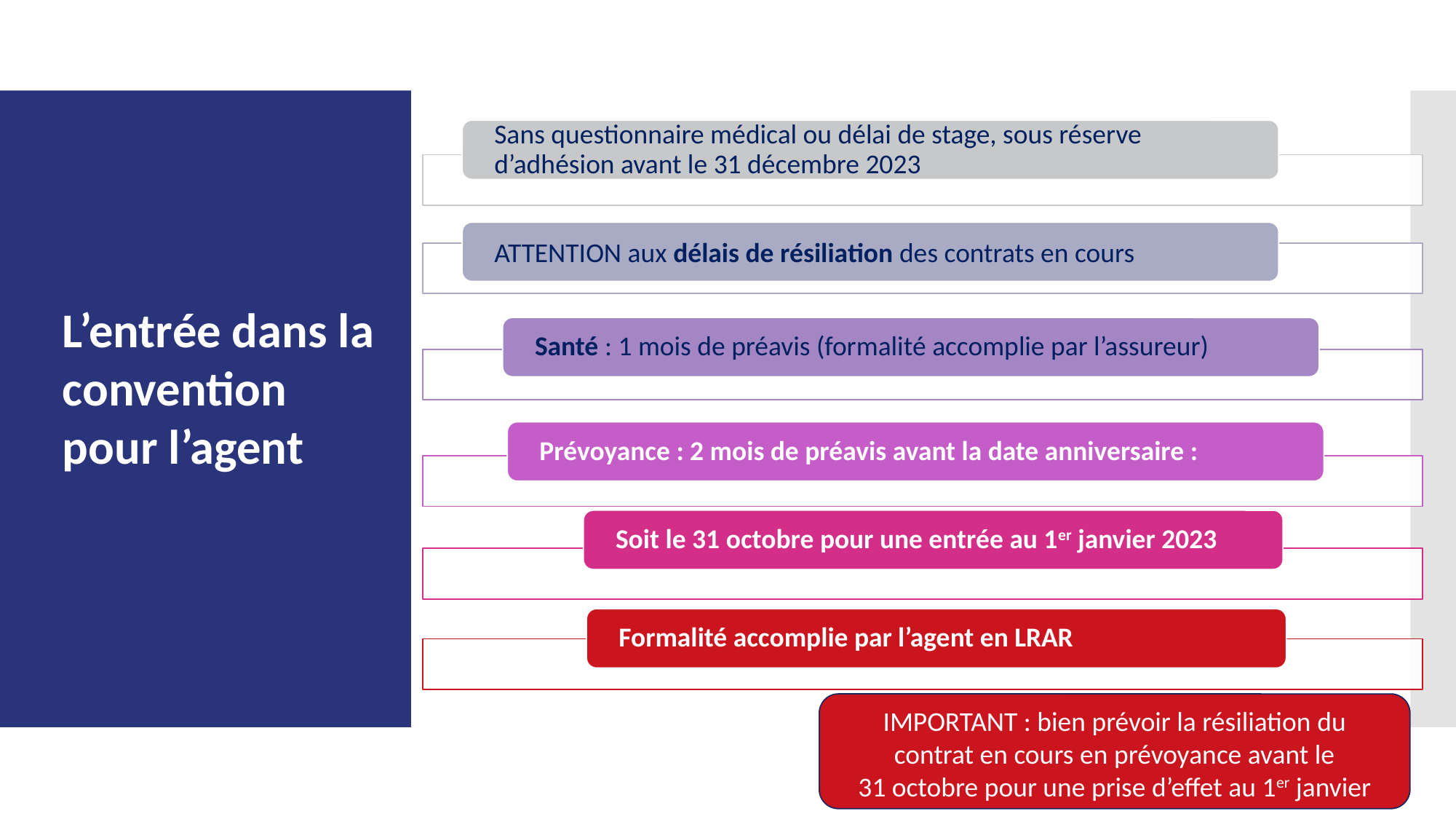

Sans questionnaire médical ou délai de stage, sous réserve d’adhésion avant le 31 décembre 2023
ATTENTION aux délais de résiliation des contrats en cours
Santé : 1 mois de préavis (formalité accomplie par l’assureur)
Prévoyance : 2 mois de préavis avant la date anniversaire :
Soit le 31 octobre pour une entrée au 1er janvier 2023
Formalité accomplie par l’agent en LRAR
L’entrée dans la convention pour l’agent

IMPORTANT : bien prévoir la résiliation du contrat en cours en prévoyance avant le
 31 octobre pour une prise d’effet au 1er janvier